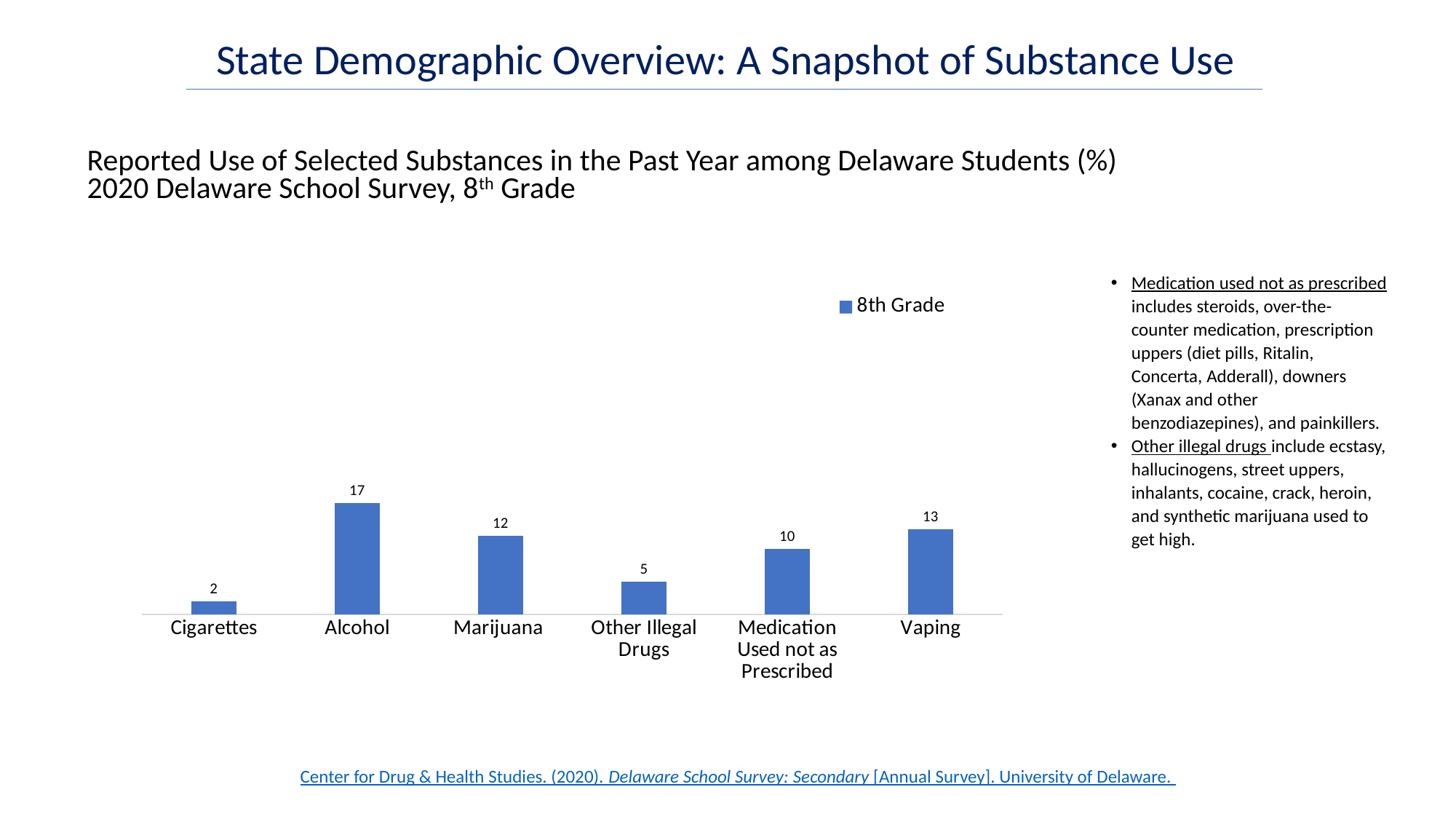

State Demographic Overview: A Snapshot of Substance Use
# Reported Use of Selected Substances in the Past Year among Delaware Students (%) 2020 Delaware School Survey, 8th Grade

### Chart

| Category | 8th Grade |
|---|---|
| Cigarettes | 2.0 |
| Alcohol | 17.0 |
| Marijuana  | 12.0 |
| Other Illegal Drugs | 5.0 |
| Medication Used not as Prescribed | 10.0 |
| Vaping | 13.0 |
Medication used not as prescribed includes steroids, over-the-counter medication, prescription uppers (diet pills, Ritalin, Concerta, Adderall), downers (Xanax and other benzodiazepines), and painkillers.
Other illegal drugs include ecstasy, hallucinogens, street uppers, inhalants, cocaine, crack, heroin, and synthetic marijuana used to get high.

Center for Drug & Health Studies. (2020). Delaware School Survey: Secondary [Annual Survey]. University of Delaware.